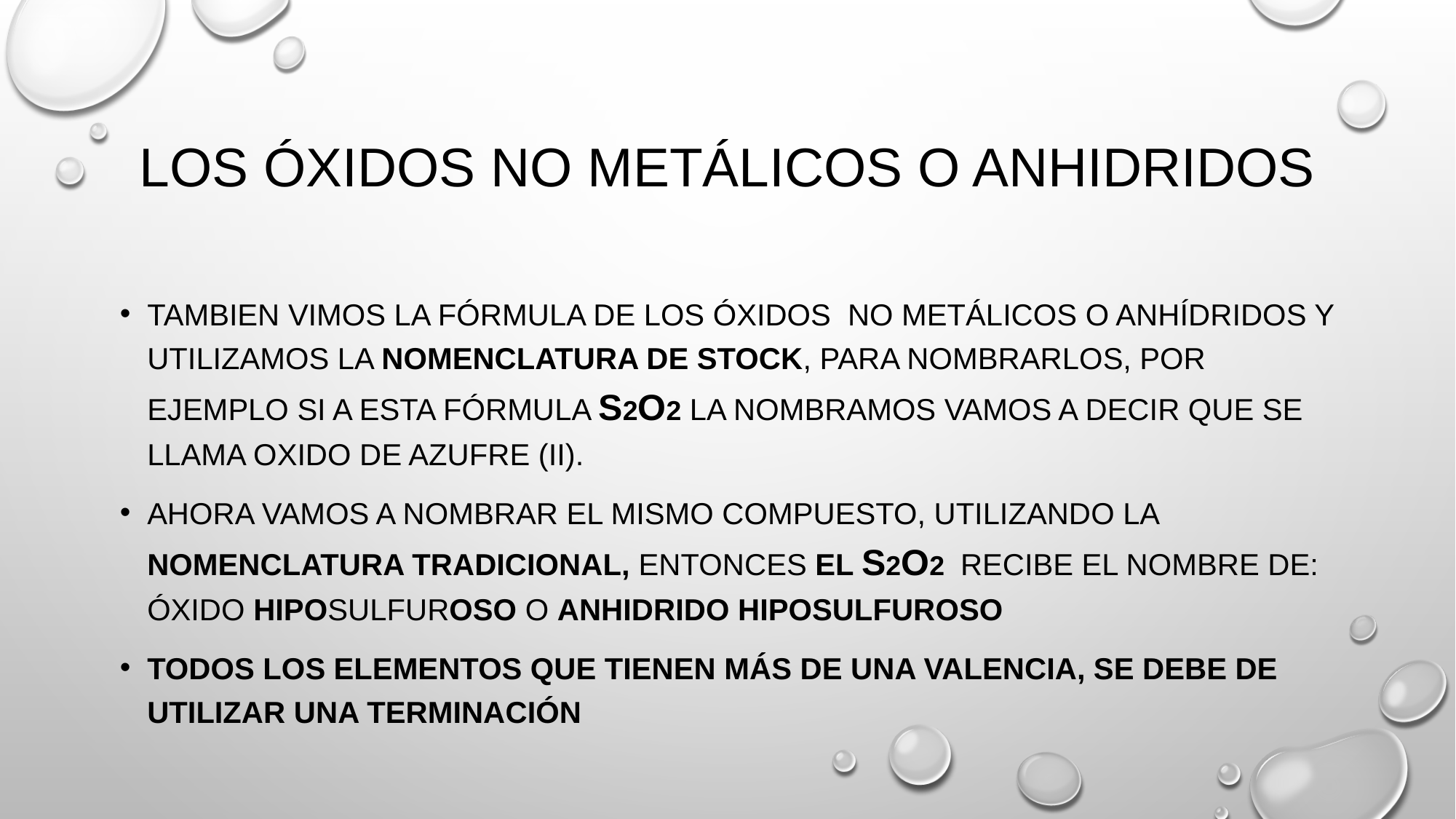

# LOS ÓXIDOS NO METÁLICOS O ANHIDRIDOS
TAMBIEN vimos la fórmula de los óxidos  NO metálicos O ANHÍDRIDOS y utilizamos la nomenclatura de stock, para nombrarlos, por ejemplo si a esta fórmula s2O2 la nombramos vamos a decir que se llama oxido de AZUFRE (II).
Ahora vamos a nombrar el mismo compuesto, utilizando la nomenclatura tradicional, entonces el S2O2  RECIBE EL NOMBRE DE: ÓXIDO HIPOSULFUROSO O ANHIDRIDO HIPOSULFUROSO
TODOS LOS ELEMENTOS QUE TIENEN MÁS DE UNA VALENCIA, SE DEBE DE UTILIZAR UNA TERMINACIÓN